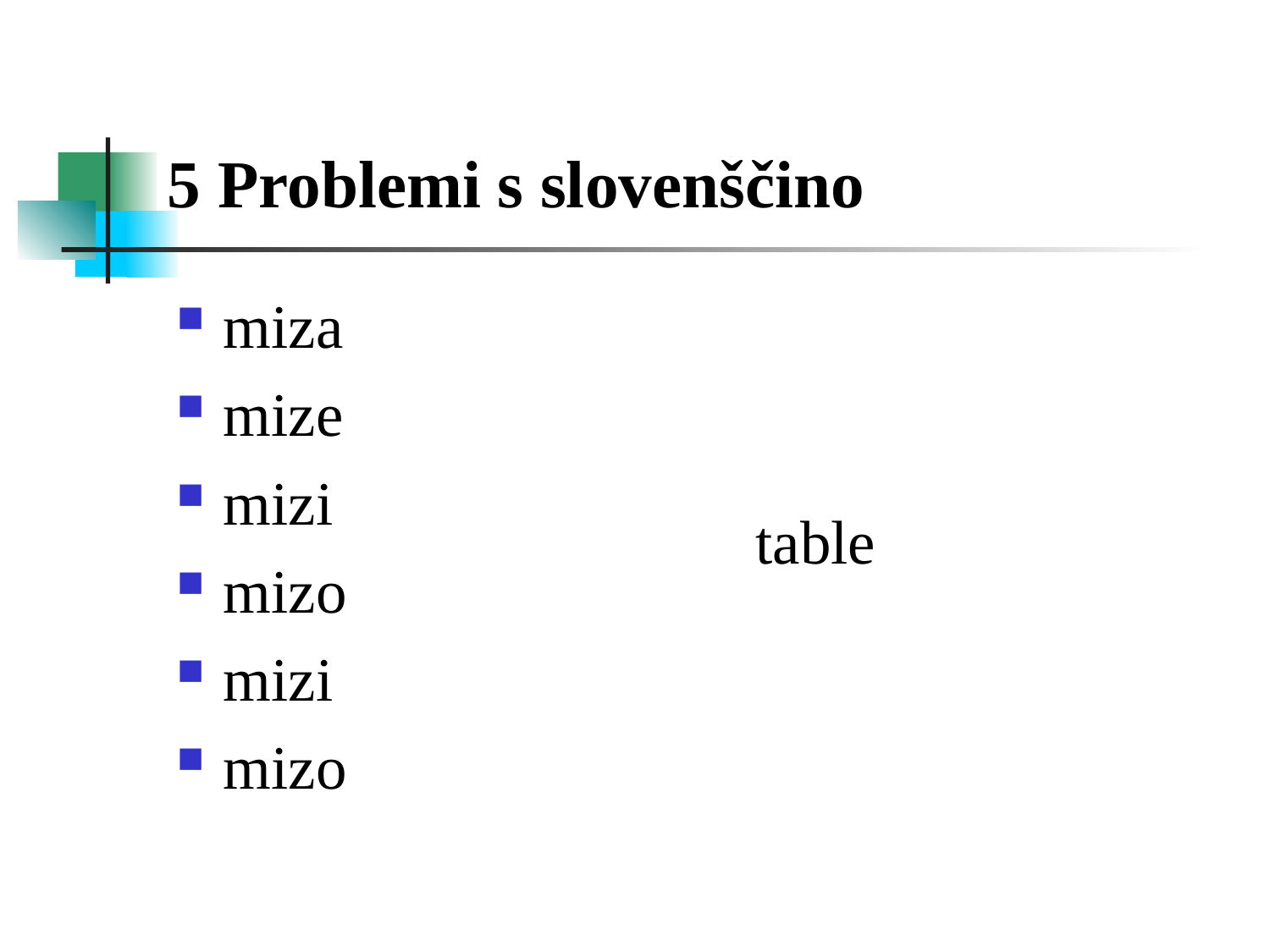

5 Problemi s slovenščino
miza
mize
mizi
mizo
mizi
mizo

table